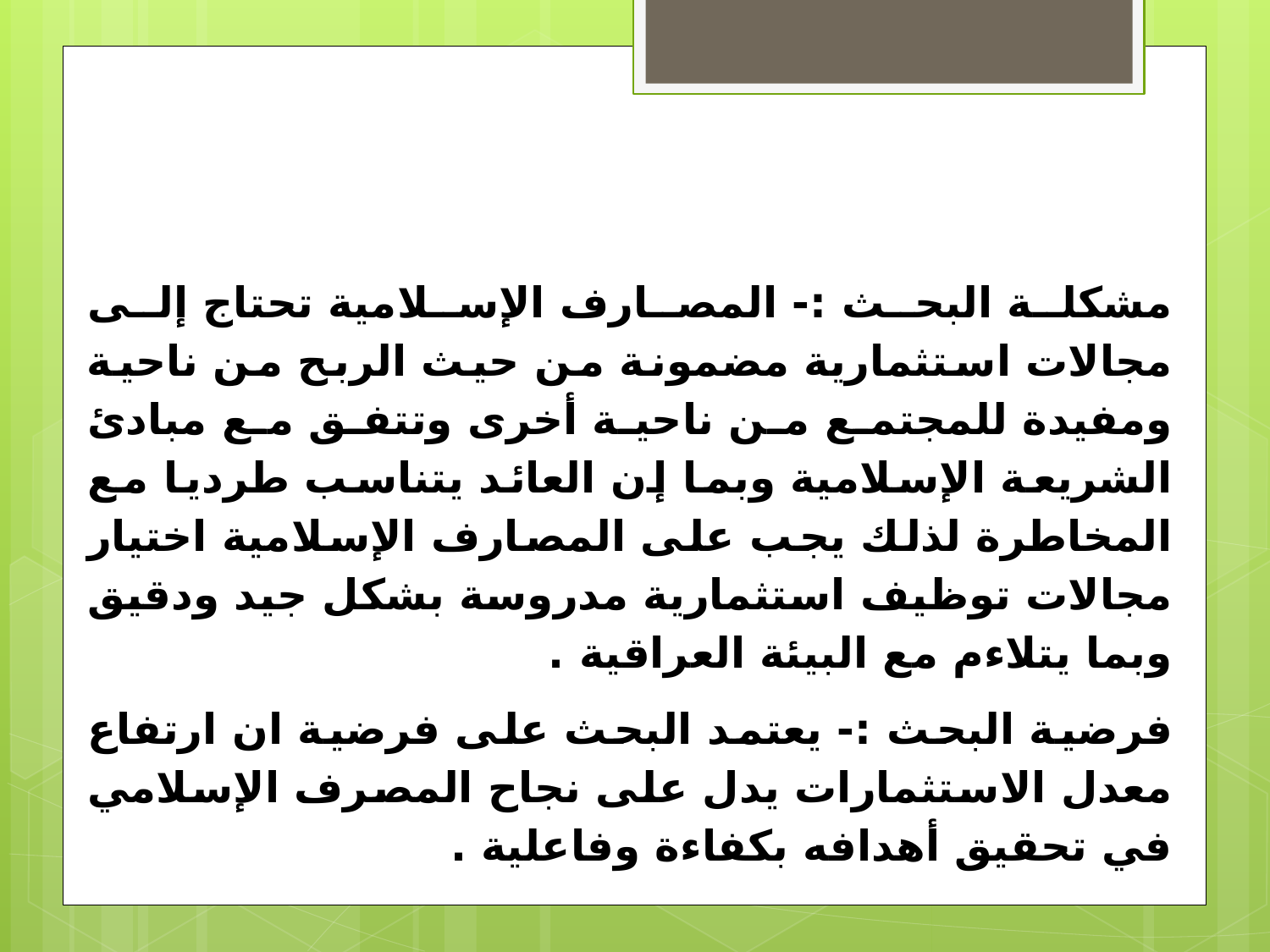

مشكلة البحث :- المصارف الإسلامية تحتاج إلى مجالات استثمارية مضمونة من حيث الربح من ناحية ومفيدة للمجتمع من ناحية أخرى وتتفق مع مبادئ الشريعة الإسلامية وبما إن العائد يتناسب طرديا مع المخاطرة لذلك يجب على المصارف الإسلامية اختيار مجالات توظيف استثمارية مدروسة بشكل جيد ودقيق وبما يتلاءم مع البيئة العراقية .
فرضية البحث :- يعتمد البحث على فرضية ان ارتفاع معدل الاستثمارات يدل على نجاح المصرف الإسلامي في تحقيق أهدافه بكفاءة وفاعلية .